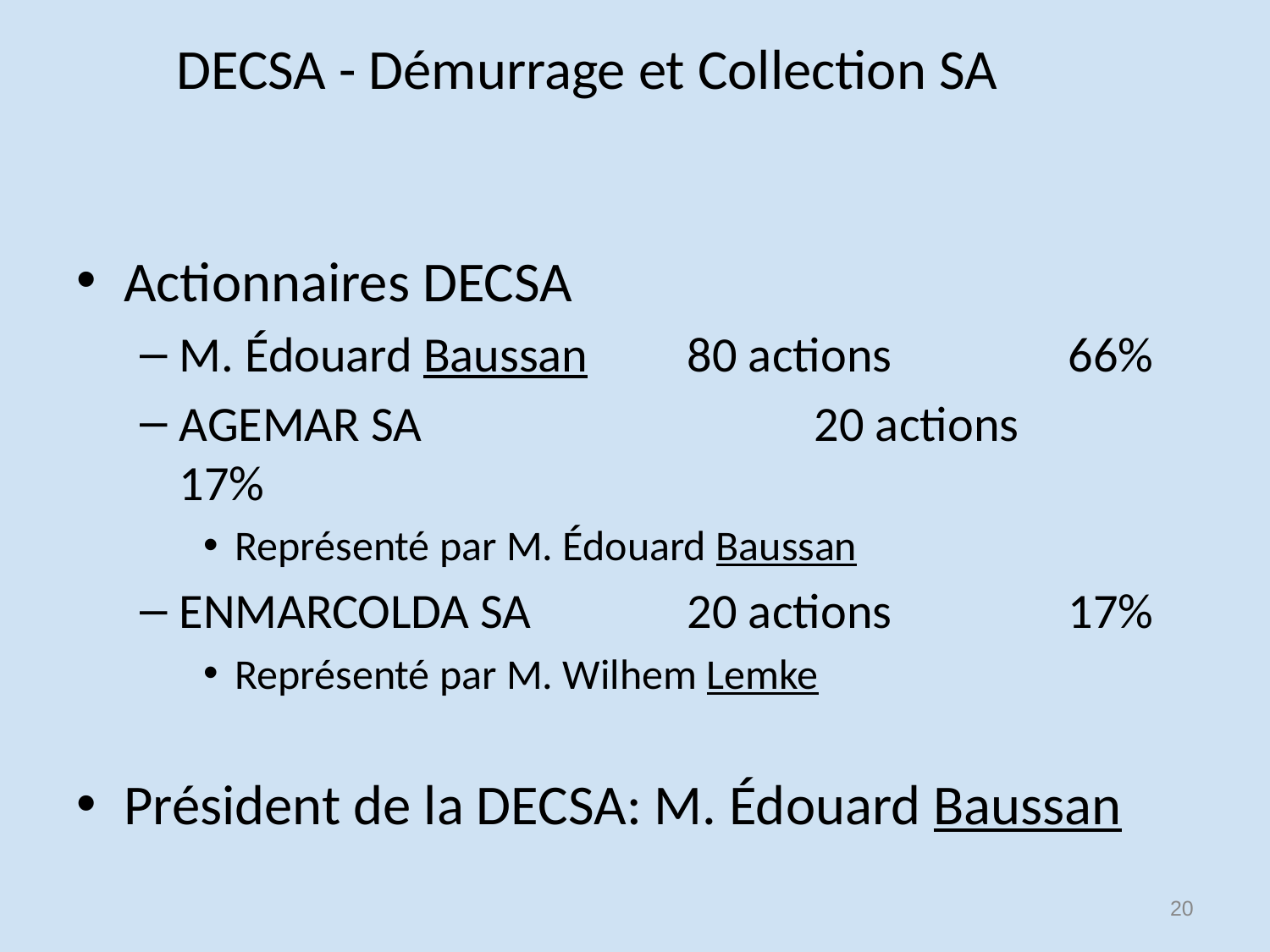

# DECSA - Démurrage et Collection SA
Actionnaires DECSA
M. Édouard Baussan  	80 actions 		66%
AGEMAR SA  			20 actions 		17%
Représenté par M. Édouard Baussan
ENMARCOLDA SA 		20 actions 		17%
Représenté par M. Wilhem Lemke

Président de la DECSA: M. Édouard Baussan

20